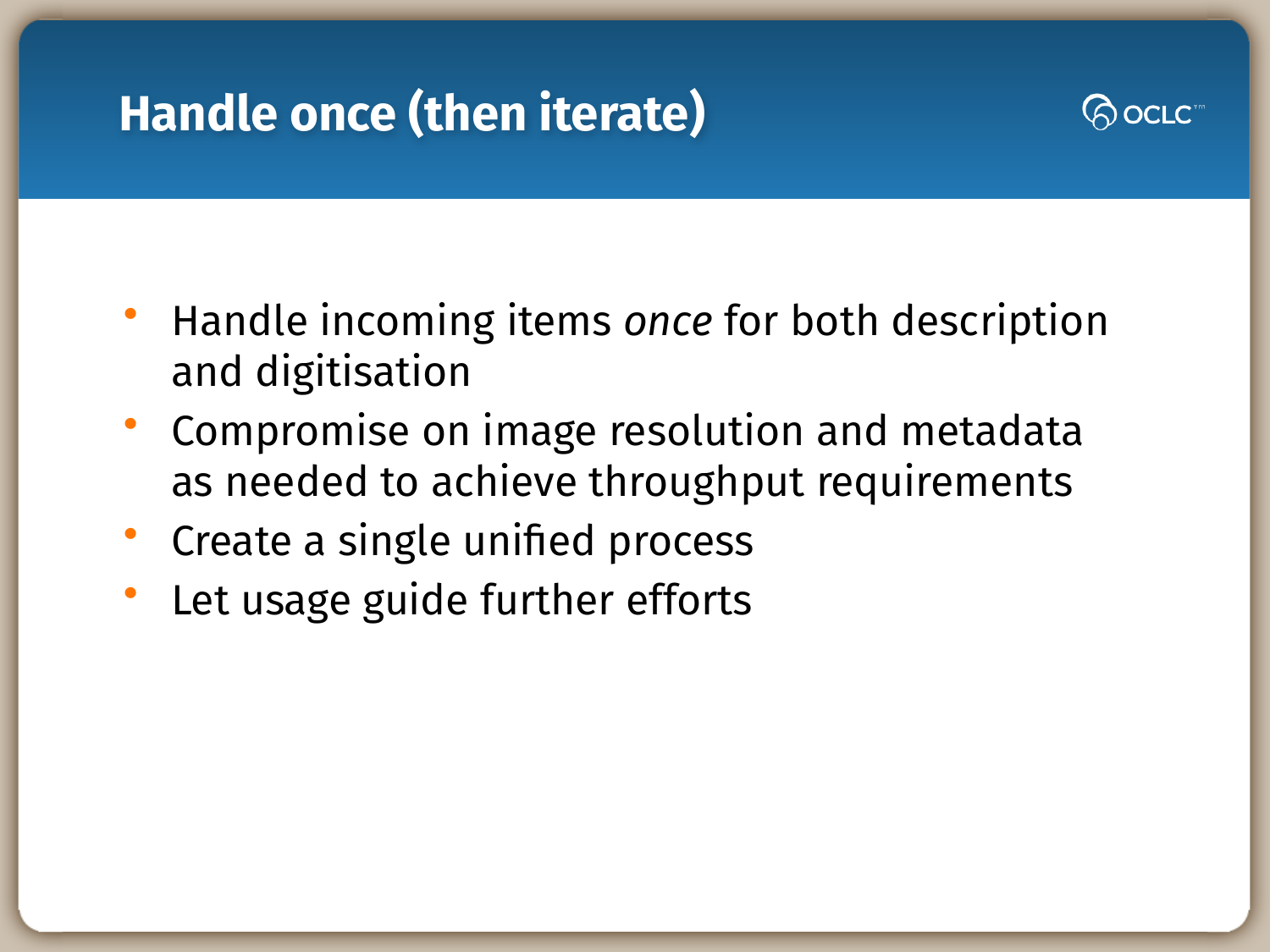

Handle once (then iterate)
Handle incoming items once for both description and digitisation
Compromise on image resolution and metadata as needed to achieve throughput requirements
Create a single unified process
Let usage guide further efforts